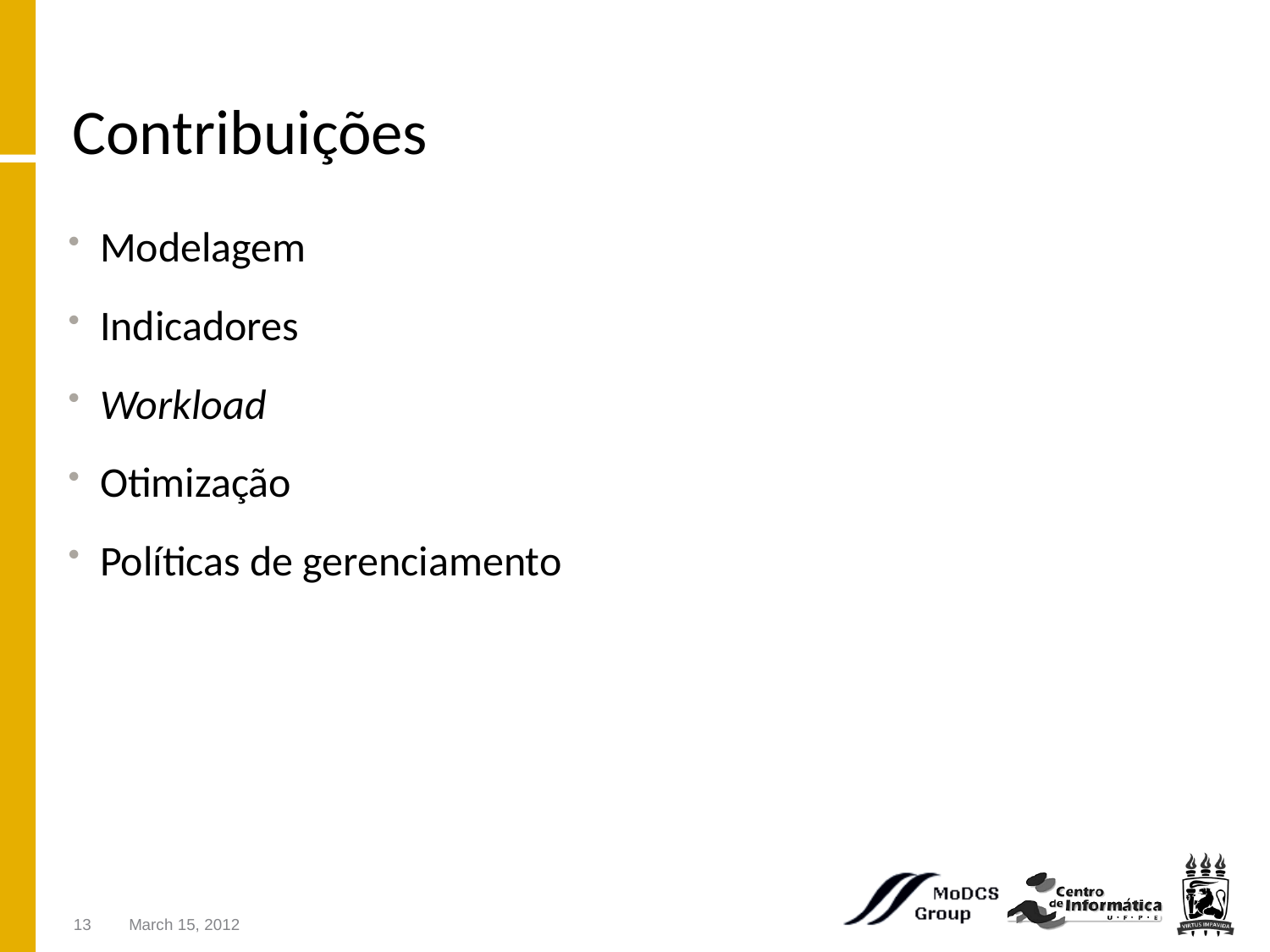

# Contribuições
Modelagem
Indicadores
Workload
Otimização
Políticas de gerenciamento

13
March 15, 2012